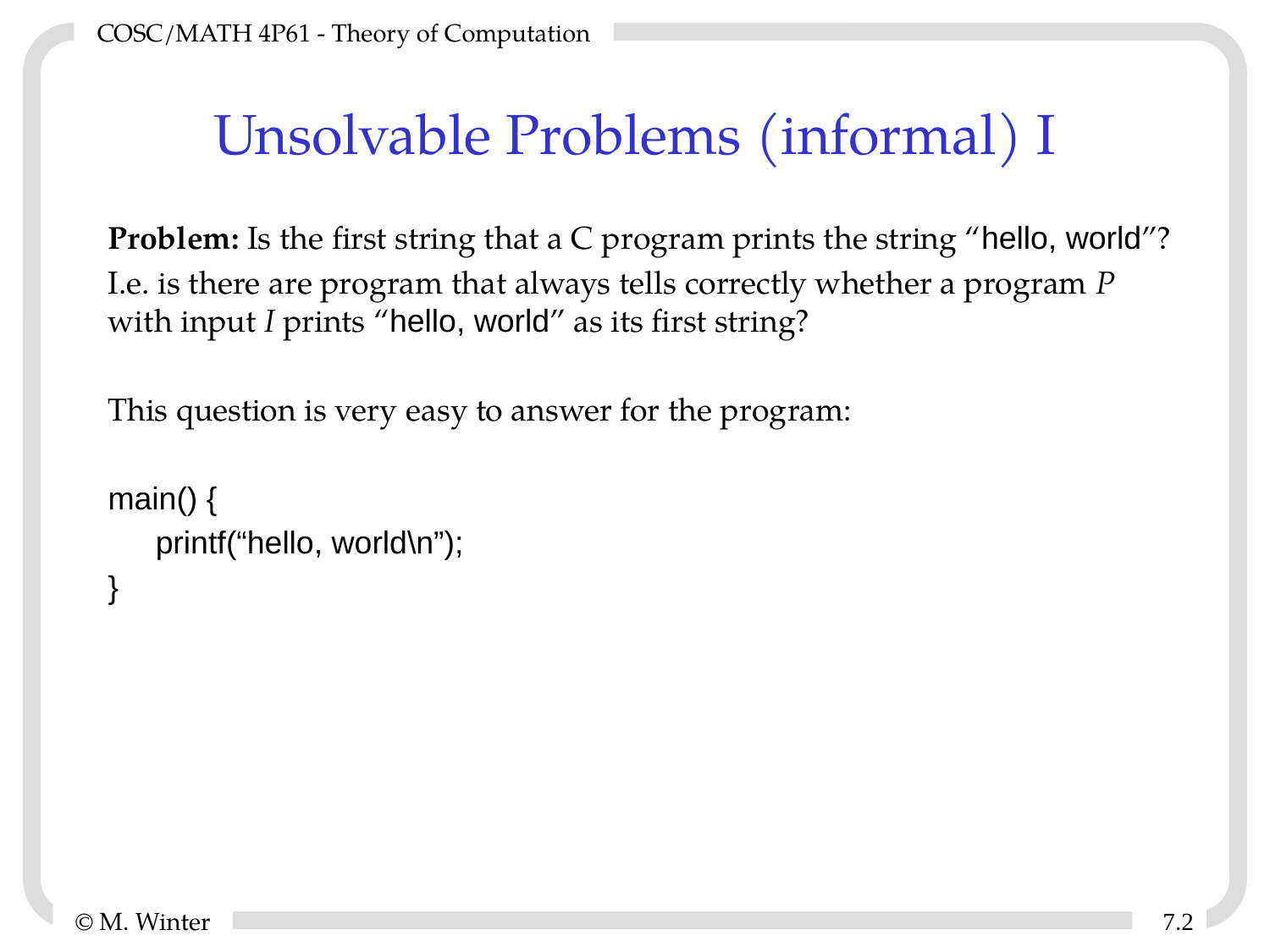

# Unsolvable Problems (informal) I
Problem: Is the first string that a C program prints the string “hello, world”?
I.e. is there are program that always tells correctly whether a program P with input I prints “hello, world” as its first string?

This question is very easy to answer for the program:

main() {
	printf(“hello, world\n”);
}